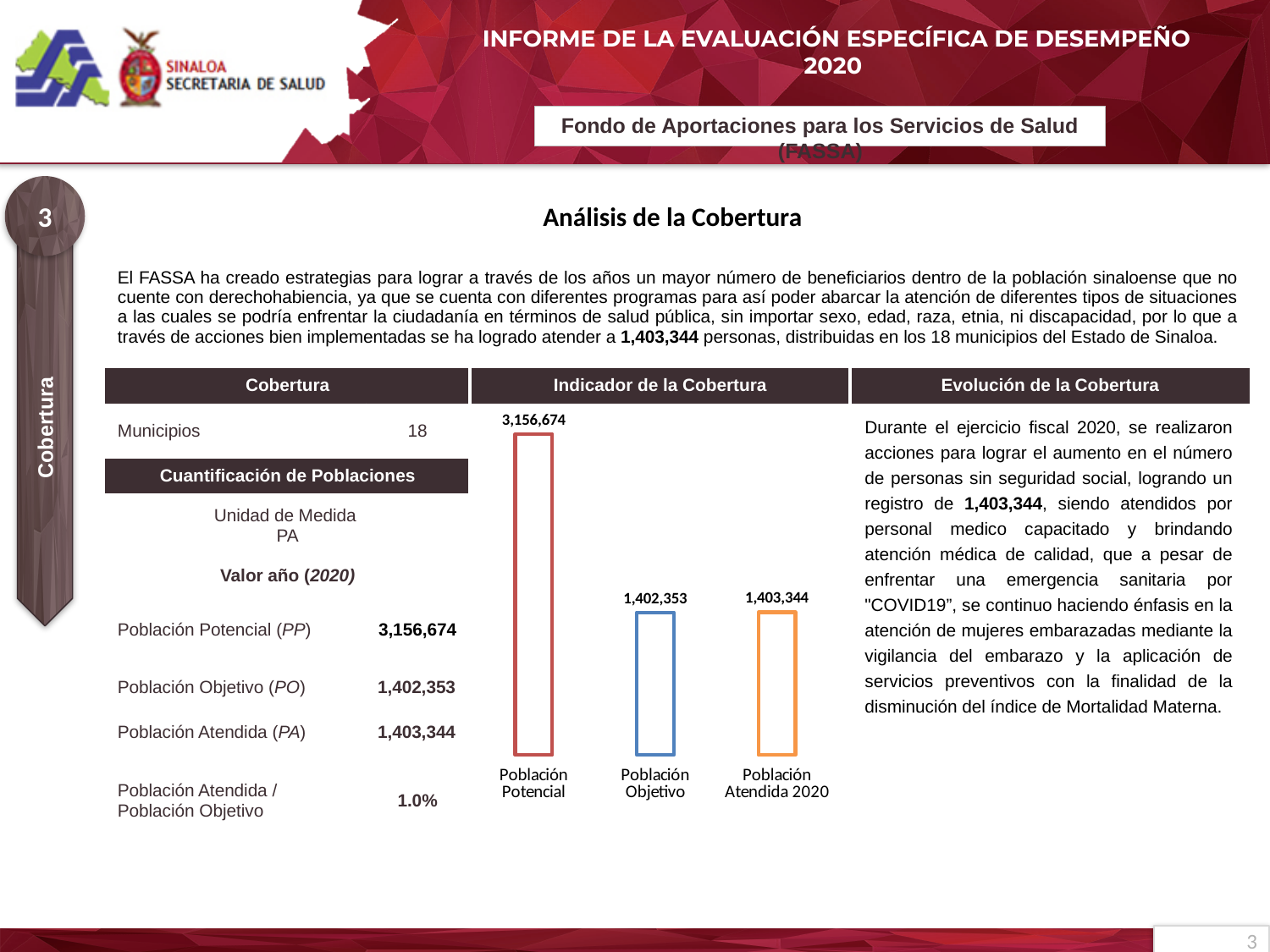

# Fondo de Aportaciones para los Servicios de Salud (FASSA)
3
Análisis de la Cobertura
| El FASSA ha creado estrategias para lograr a través de los años un mayor número de beneficiarios dentro de la población sinaloense que no cuente con derechohabiencia, ya que se cuenta con diferentes programas para así poder abarcar la atención de diferentes tipos de situaciones a las cuales se podría enfrentar la ciudadanía en términos de salud pública, sin importar sexo, edad, raza, etnia, ni discapacidad, por lo que a través de acciones bien implementadas se ha logrado atender a 1,403,344 personas, distribuidas en los 18 municipios del Estado de Sinaloa. |  |  |  |
| --- | --- | --- | --- |
| Cobertura |  | Indicador de la Cobertura | Evolución de la Cobertura |
| Municipios | 18 |  |  |
| Cuantificación de Poblaciones |  |  |  |
| Unidad de Medida PA |  |  |  |
| Valor año (2020) |  |  |  |
| Población Potencial (PP) | 3,156,674 |  |  |
| Población Objetivo (PO) | 1,402,353 |  |  |
| Población Atendida (PA) | 1,403,344 |  |  |
| Población Atendida / Población Objetivo | 1.0% |  |  |

### Chart:

| Category | Ciudadanos |
|---|---|
| Población Potencial | 3156674.0 |
| Población Objetivo | 1402353.0 |
| Población Atendida 2020 | 1403344.0 |
Durante el ejercicio fiscal 2020, se realizaron acciones para lograr el aumento en el número de personas sin seguridad social, logrando un registro de 1,403,344, siendo atendidos por personal medico capacitado y brindando atención médica de calidad, que a pesar de enfrentar una emergencia sanitaria por "COVID19”, se continuo haciendo énfasis en la atención de mujeres embarazadas mediante la vigilancia del embarazo y la aplicación de servicios preventivos con la finalidad de la disminución del índice de Mortalidad Materna.
Cobertura
3